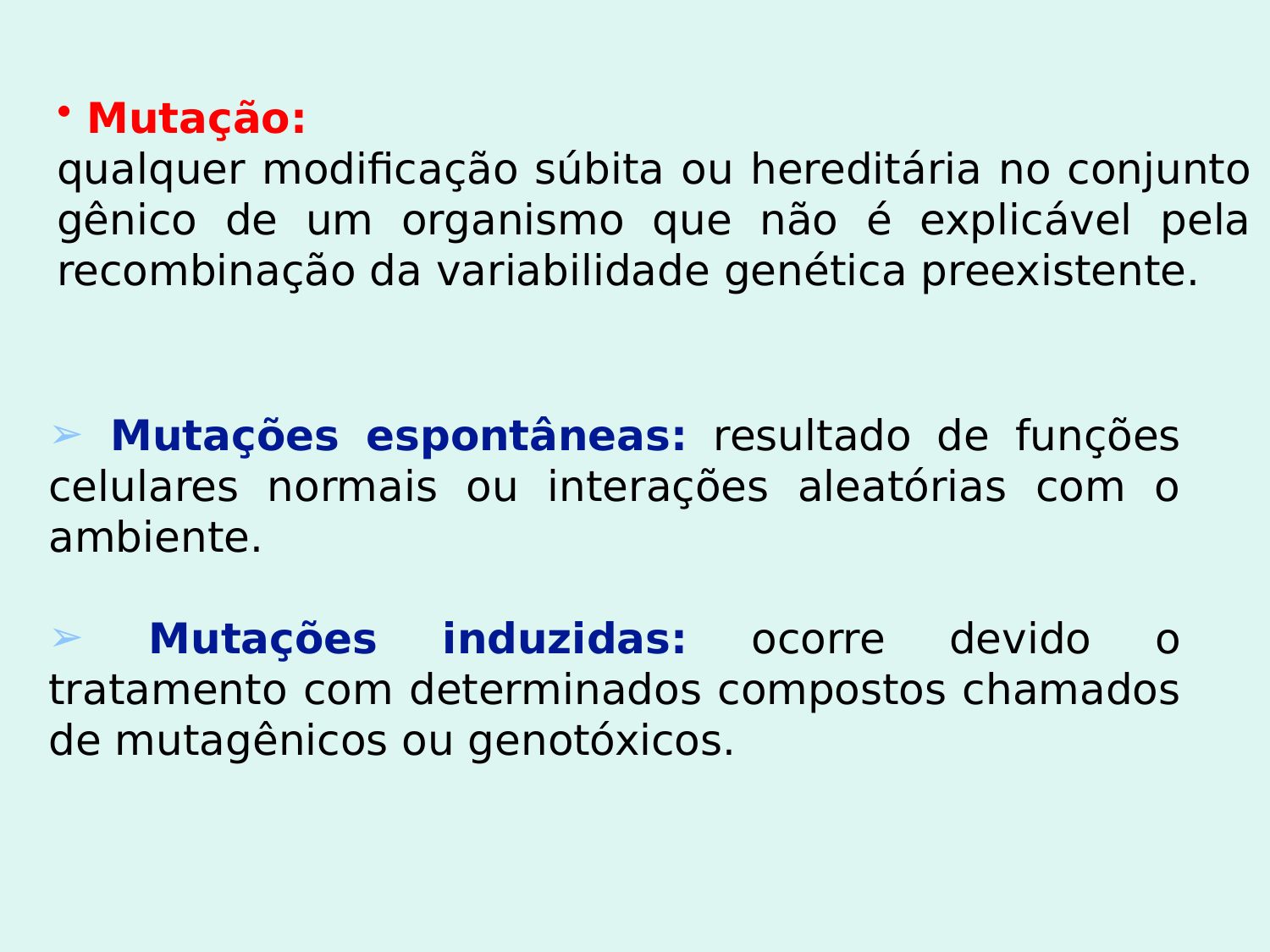

Mutação:
qualquer modificação súbita ou hereditária no conjunto gênico de um organismo que não é explicável pela recombinação da variabilidade genética preexistente.
 Mutações espontâneas: resultado de funções celulares normais ou interações aleatórias com o ambiente.

 Mutações induzidas: ocorre devido o tratamento com determinados compostos chamados de mutagênicos ou genotóxicos.